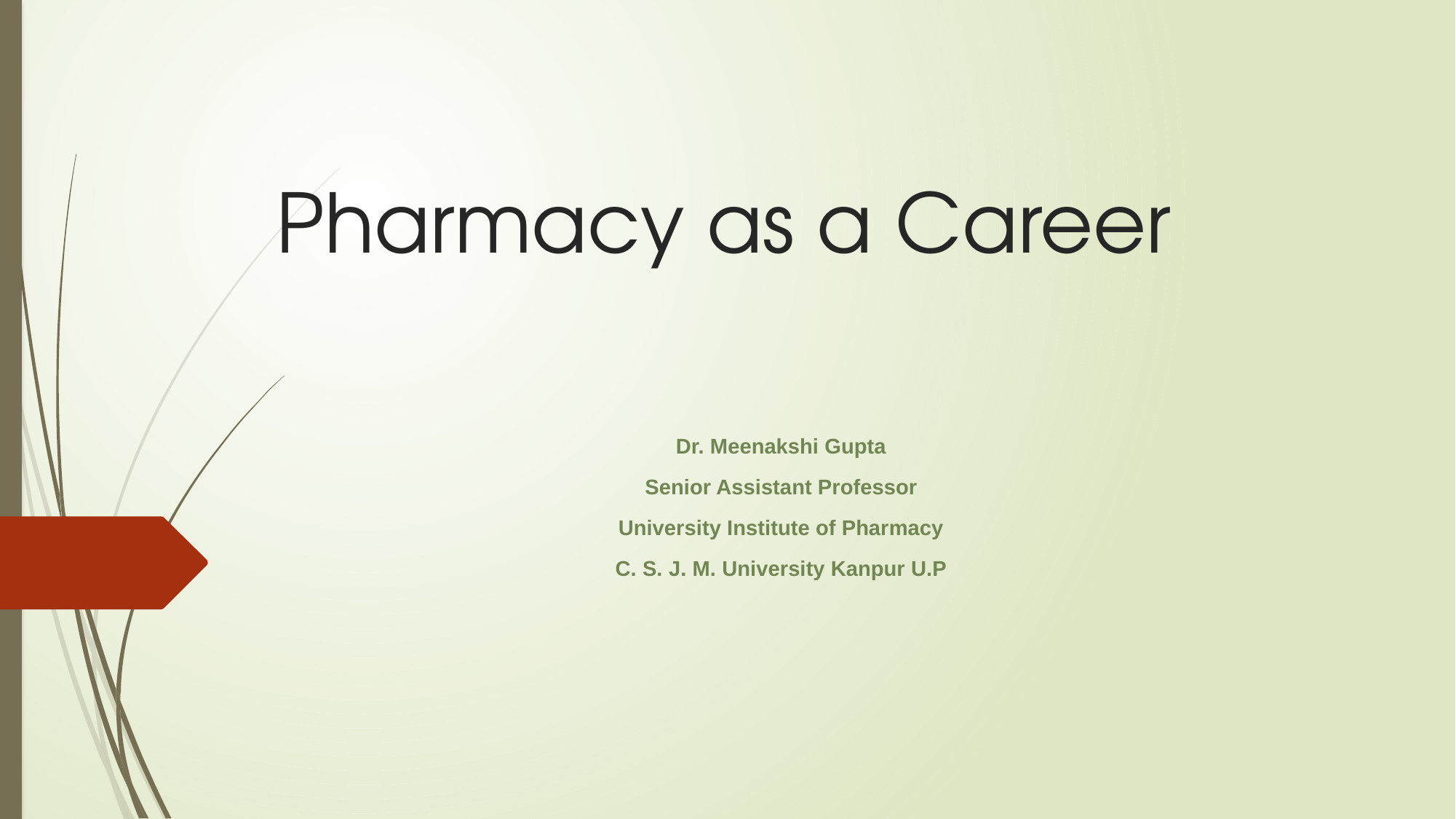

# Pharmacy as a Career
Dr. Meenakshi Gupta
Senior Assistant Professor
University Institute of Pharmacy
C. S. J. M. University Kanpur U.P